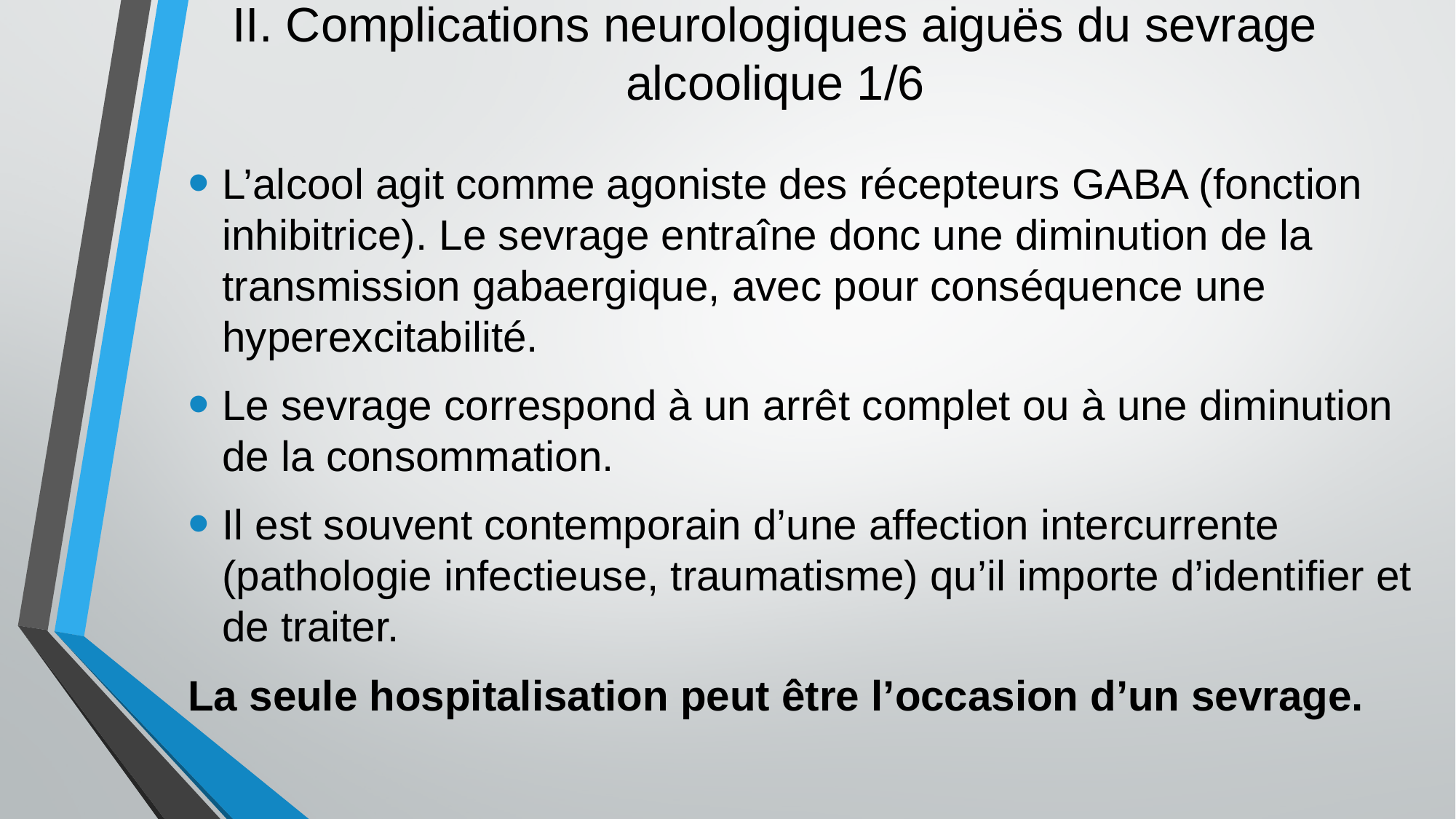

# II. Complications neurologiques aiguës du sevrage alcoolique 1/6
L’alcool agit comme agoniste des récepteurs GABA (fonction inhibitrice). Le sevrage entraîne donc une diminution de la transmission gabaergique, avec pour conséquence une hyperexcitabilité.
Le sevrage correspond à un arrêt complet ou à une diminution de la consommation.
Il est souvent contemporain d’une affection intercurrente (pathologie infectieuse, traumatisme) qu’il importe d’identifier et de traiter.
La seule hospitalisation peut être l’occasion d’un sevrage.